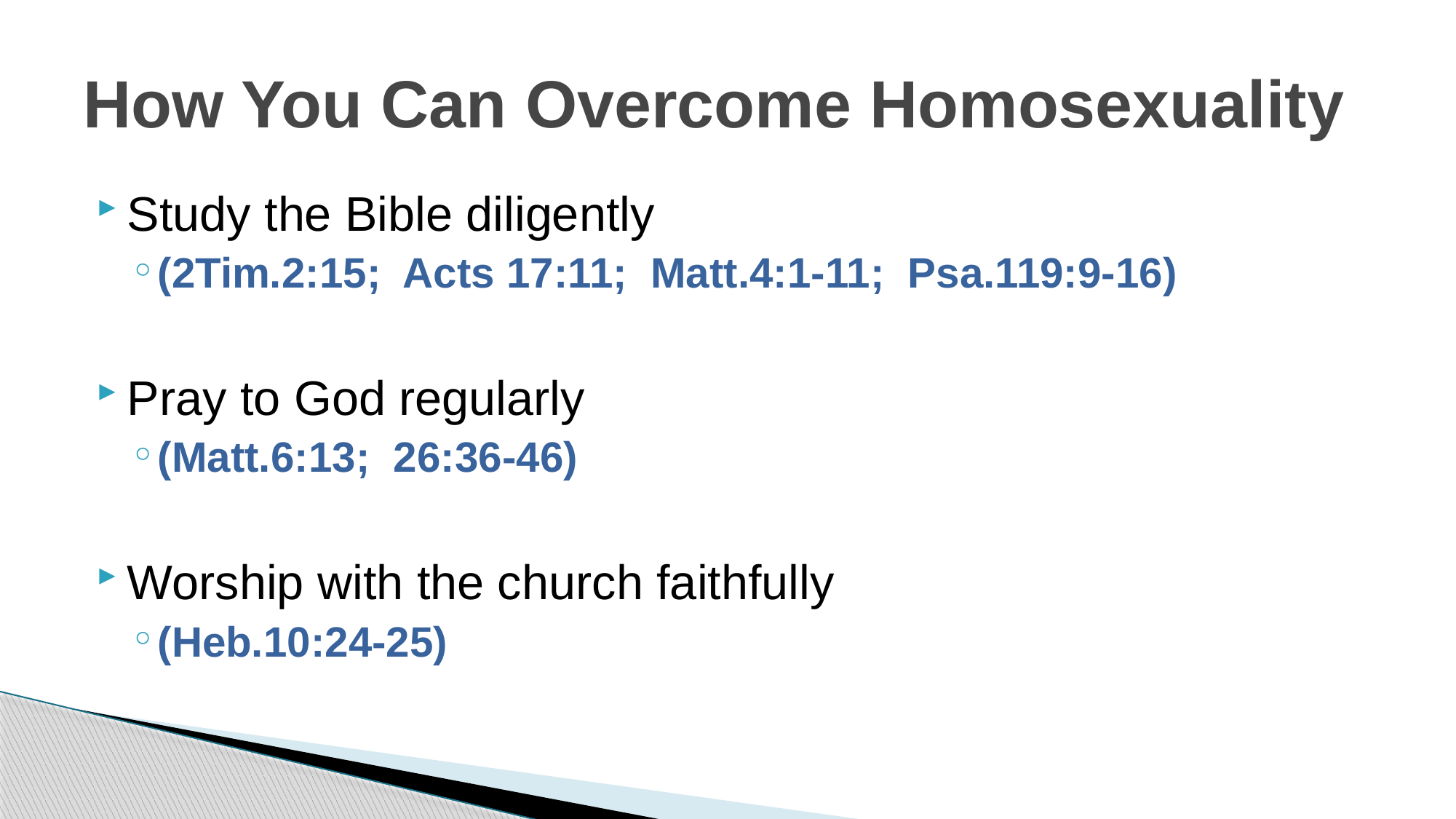

# How You Can Overcome Homosexuality
Study the Bible diligently
(2Tim.2:15;  Acts 17:11;  Matt.4:1-11;  Psa.119:9-16)

Pray to God regularly
(Matt.6:13;  26:36-46)

Worship with the church faithfully
(Heb.10:24-25)